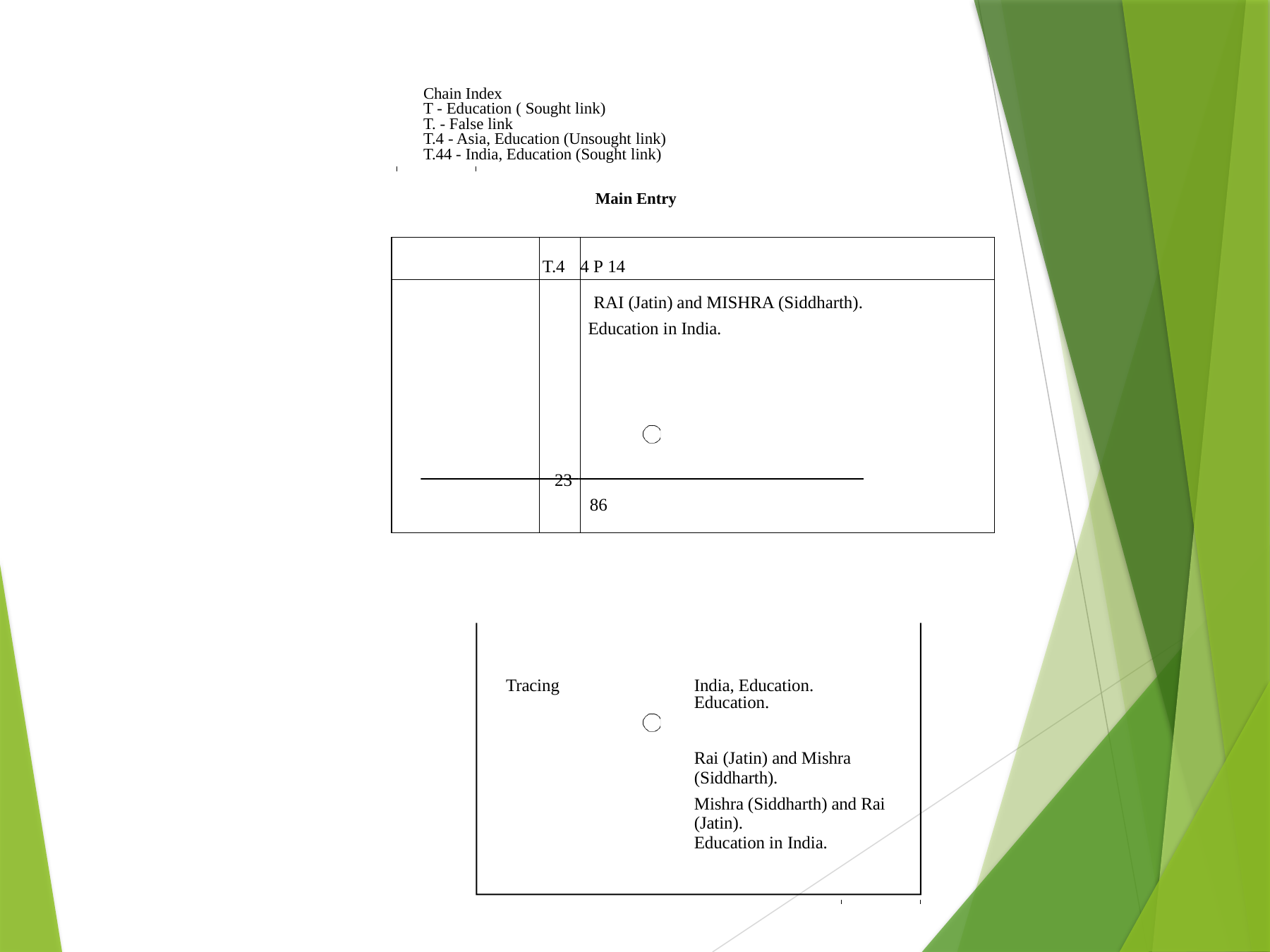

Chain Index
T - Education ( Sought link)
T. - False link
T.4 - Asia, Education (Unsought link)
T.44 - India, Education (Sought link)

Main Entry

|  | T.4 | 4 P 14 |
| --- | --- | --- |
|  | 23 | RAI (Jatin) and MISHRA (Siddharth). Education in India. 86 |

| Tracing | India, Education. |
| --- | --- |
|  | Education. |
|  | Rai (Jatin) and Mishra (Siddharth). |
|  | Mishra (Siddharth) and Rai (Jatin). |
|  | Education in India. |